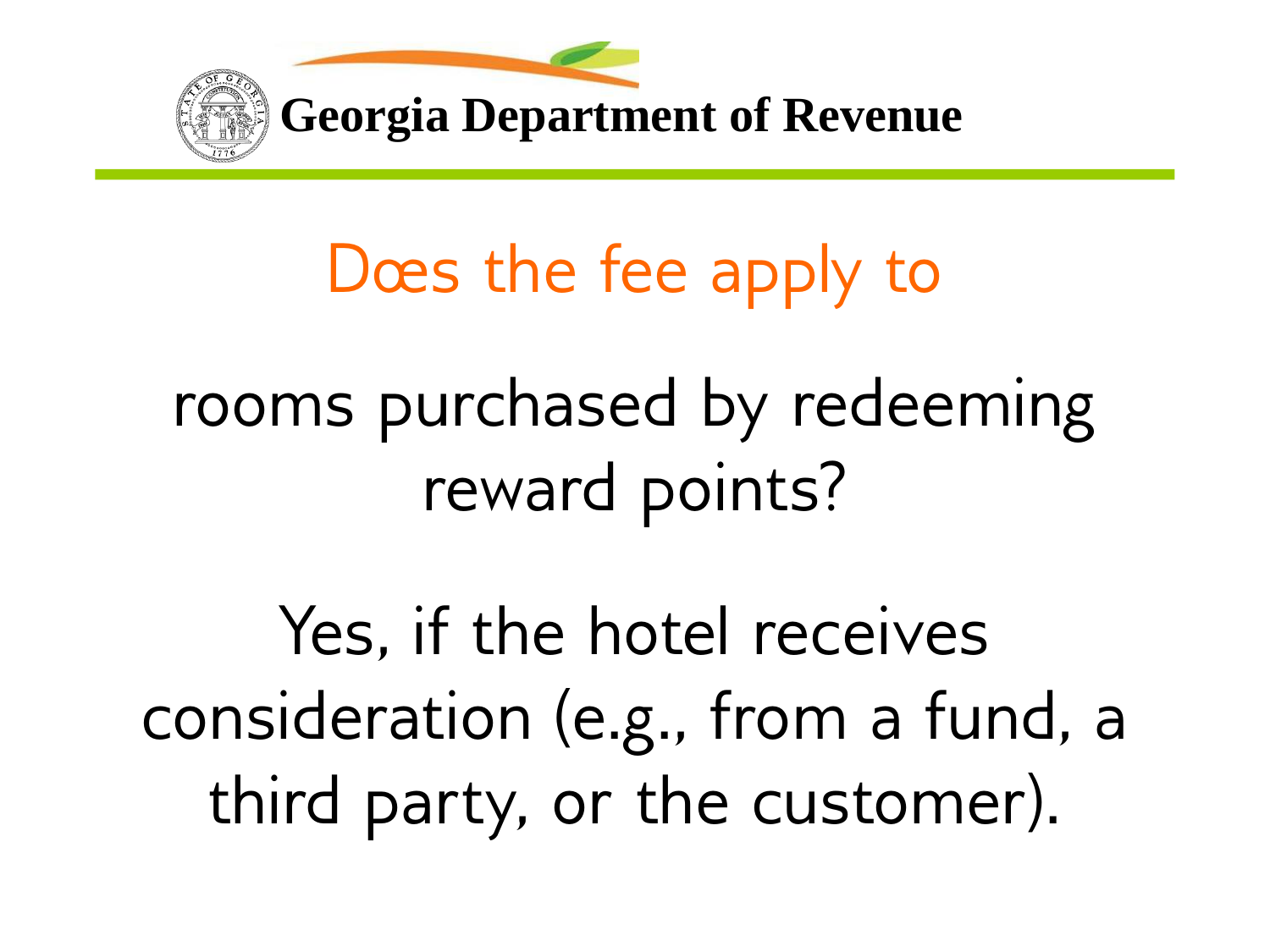

Does the fee apply to
rooms purchased by redeeming reward points?

Yes, if the hotel receives consideration (e.g., from a fund, a third party, or the customer).